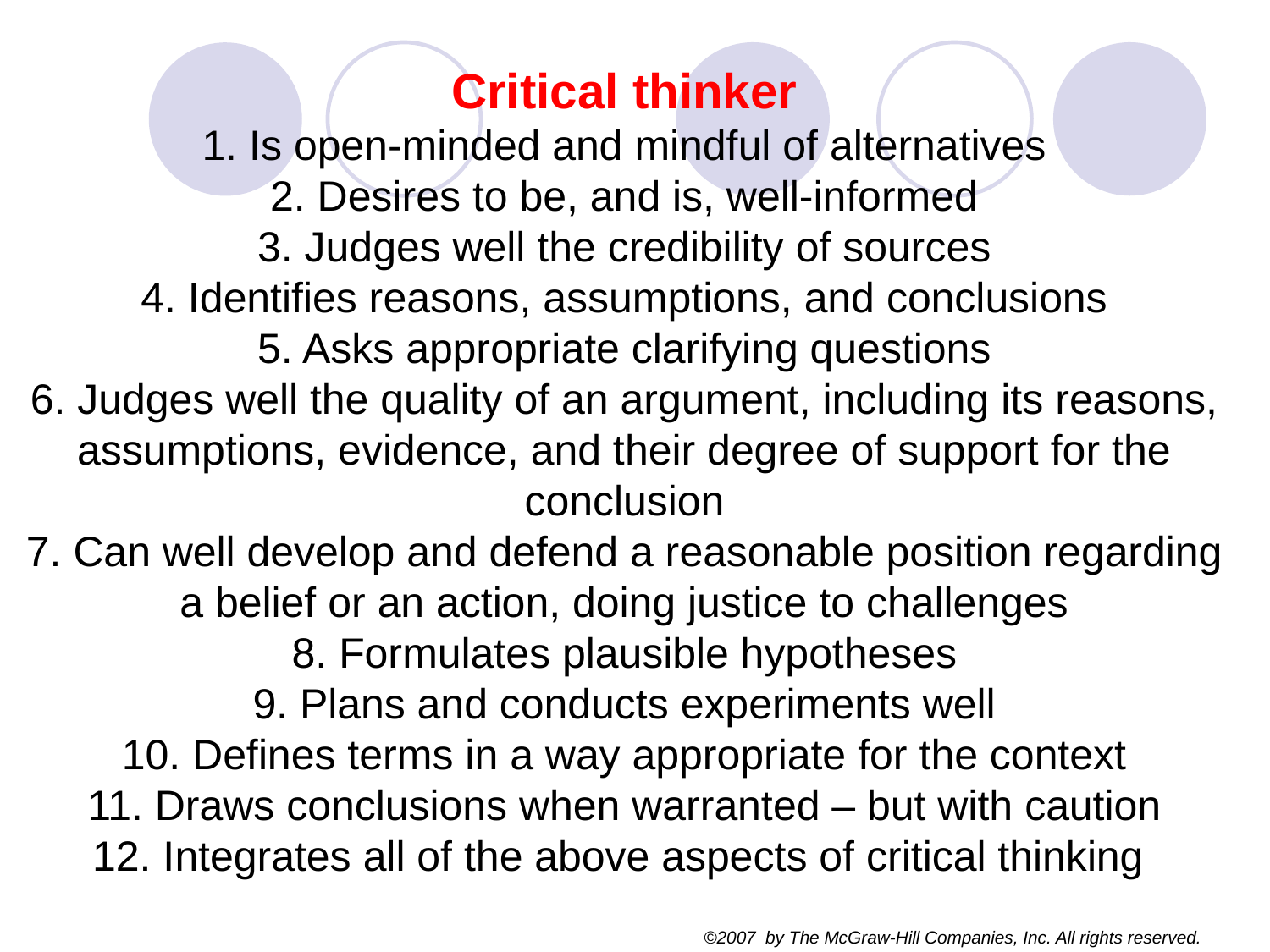

Critical thinker
1. Is open-minded and mindful of alternatives
2. Desires to be, and is, well-informed
3. Judges well the credibility of sources
4. Identifies reasons, assumptions, and conclusions
5. Asks appropriate clarifying questions
6. Judges well the quality of an argument, including its reasons, assumptions, evidence, and their degree of support for the conclusion
7. Can well develop and defend a reasonable position regarding a belief or an action, doing justice to challenges
8. Formulates plausible hypotheses
9. Plans and conducts experiments well
10. Defines terms in a way appropriate for the context
11. Draws conclusions when warranted – but with caution
12. Integrates all of the above aspects of critical thinking
©2007  by The McGraw-Hill Companies, Inc. All rights reserved.